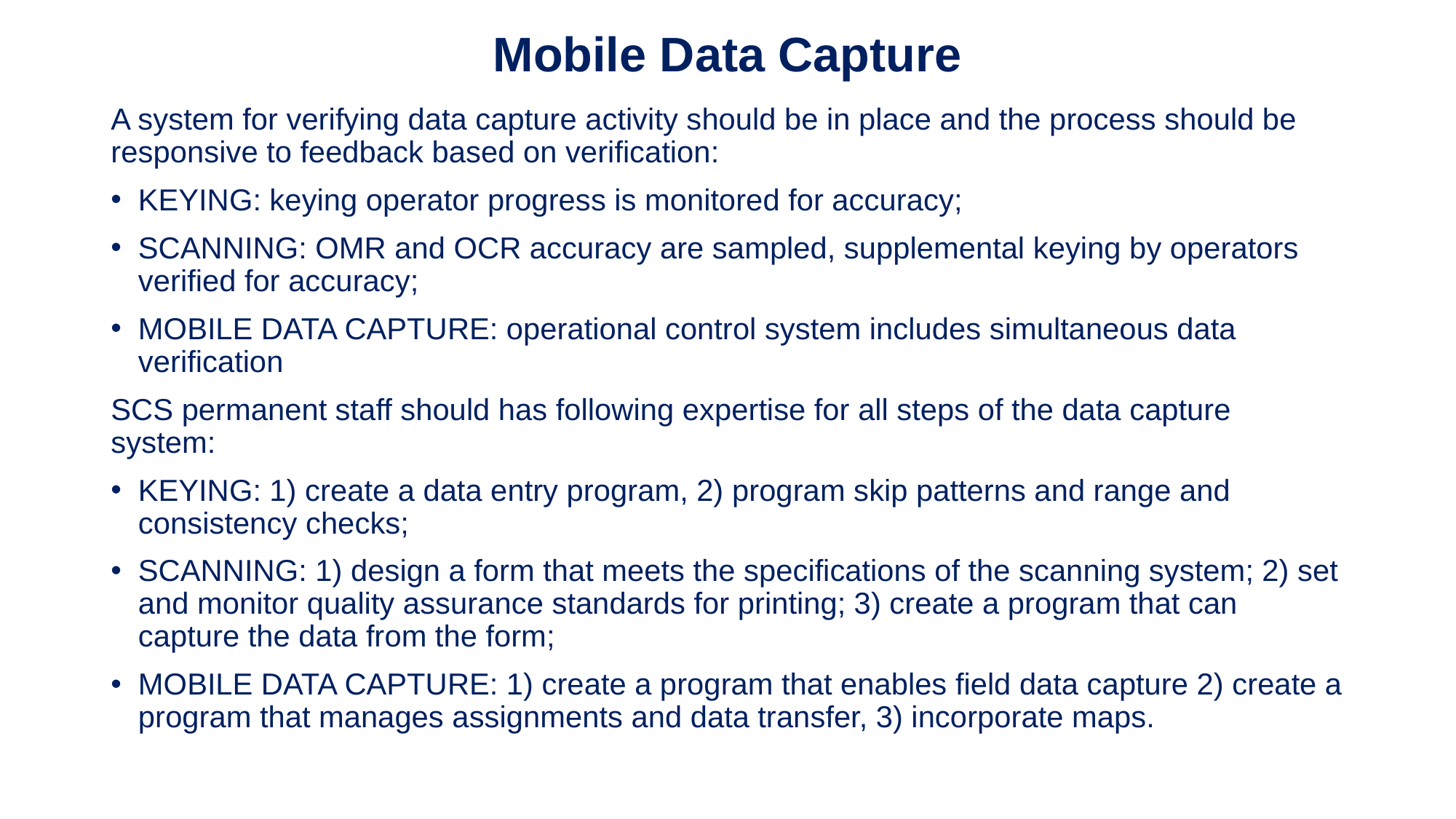

# Mobile Data Capture
A system for verifying data capture activity should be in place and the process should be responsive to feedback based on verification:
KEYING: keying operator progress is monitored for accuracy;
SCANNING: OMR and OCR accuracy are sampled, supplemental keying by operators verified for accuracy;
MOBILE DATA CAPTURE: operational control system includes simultaneous data verification
SCS permanent staff should has following expertise for all steps of the data capture system:
KEYING: 1) create a data entry program, 2) program skip patterns and range and consistency checks;
SCANNING: 1) design a form that meets the specifications of the scanning system; 2) set and monitor quality assurance standards for printing; 3) create a program that can capture the data from the form;
MOBILE DATA CAPTURE: 1) create a program that enables field data capture 2) create a program that manages assignments and data transfer, 3) incorporate maps.